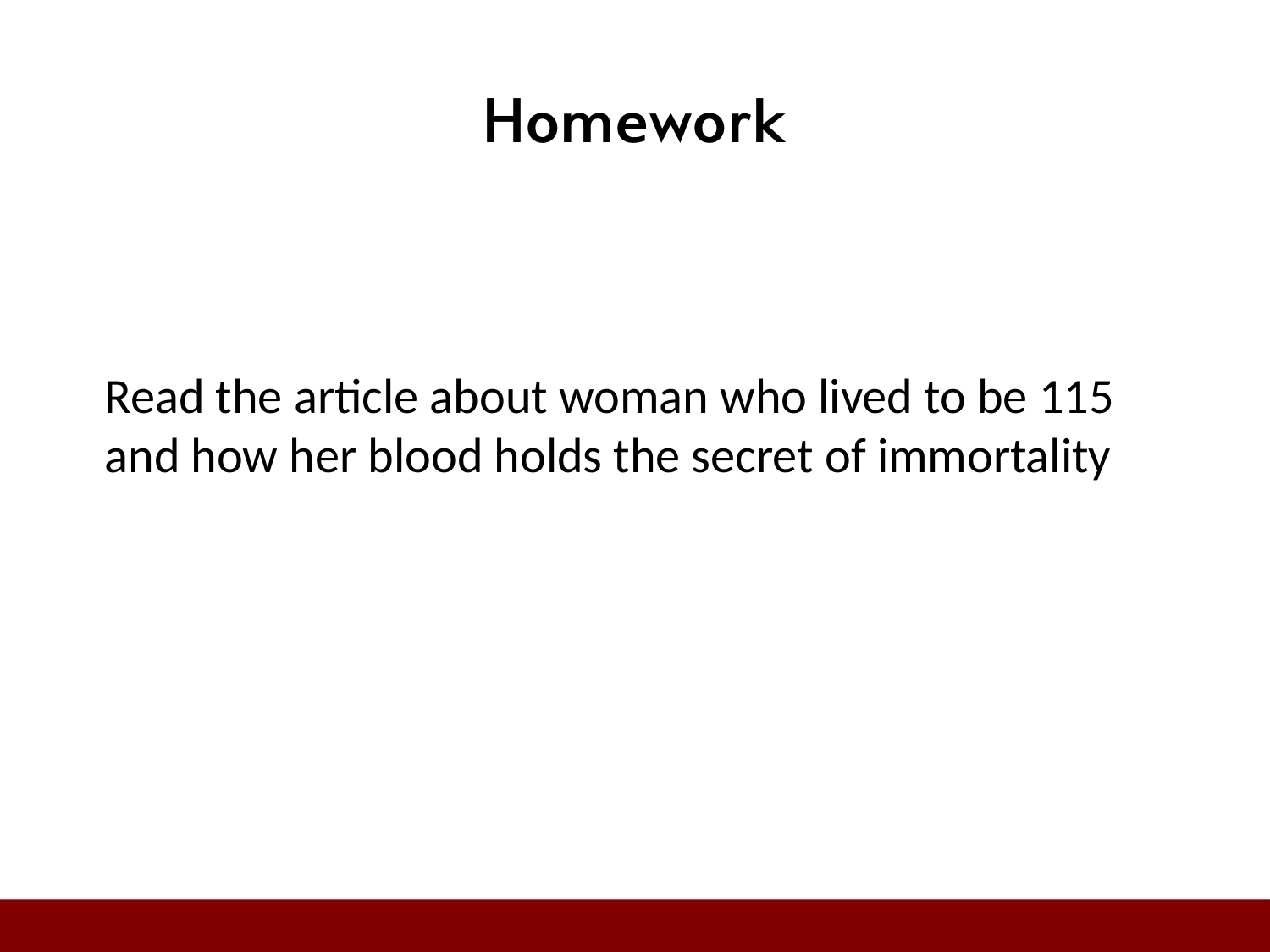

# Homework
Read the article about woman who lived to be 115 and how her blood holds the secret of immortality